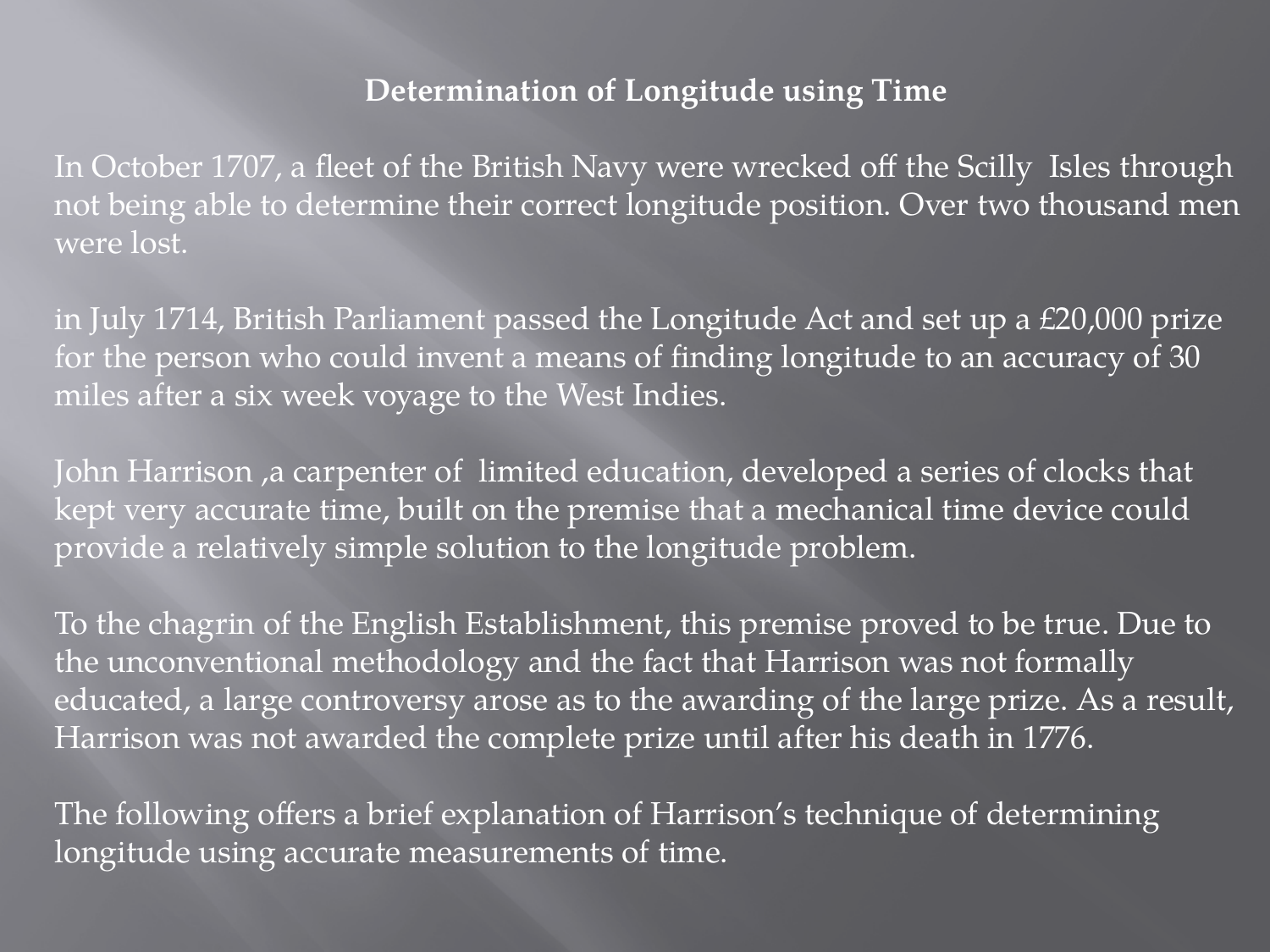

Determination of Longitude using Time

In October 1707, a fleet of the British Navy were wrecked off the Scilly  Isles through not being able to determine their correct longitude position. Over two thousand men were lost.

in July 1714, British Parliament passed the Longitude Act and set up a £20,000 prize for the person who could invent a means of finding longitude to an accuracy of 30 miles after a six week voyage to the West Indies.

John Harrison ,a carpenter of  limited education, developed a series of clocks that kept very accurate time, built on the premise that a mechanical time device could provide a relatively simple solution to the longitude problem.

To the chagrin of the English Establishment, this premise proved to be true. Due to the unconventional methodology and the fact that Harrison was not formally educated, a large controversy arose as to the awarding of the large prize. As a result, Harrison was not awarded the complete prize until after his death in 1776.

The following offers a brief explanation of Harrison’s technique of determining longitude using accurate measurements of time.